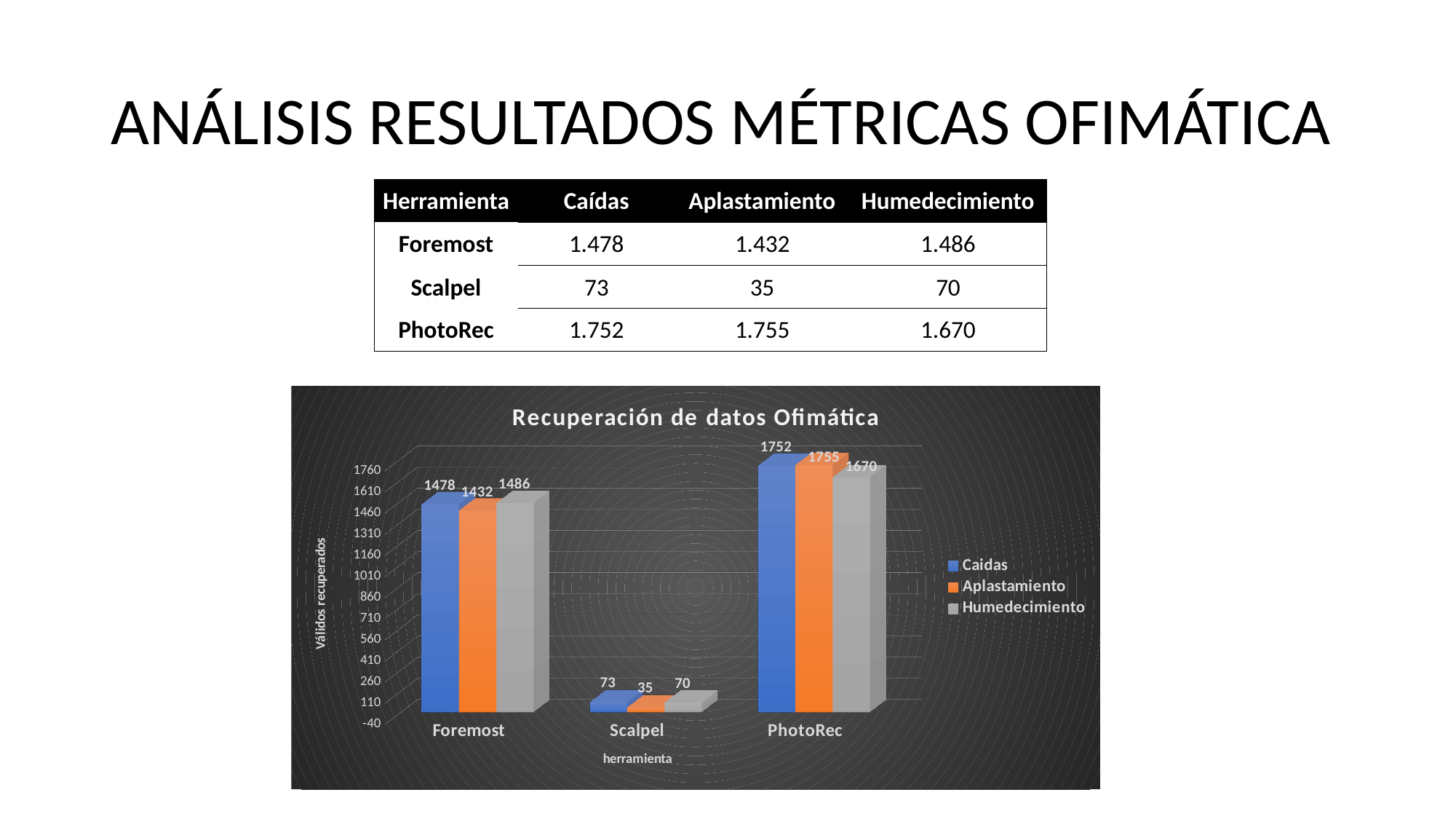

# ANÁLISIS RESULTADOS MÉTRICAS OFIMÁTICA
| Herramienta | Caídas | Aplastamiento | Humedecimiento |
| --- | --- | --- | --- |
| Foremost | 1.478 | 1.432 | 1.486 |
| Scalpel | 73 | 35 | 70 |
| PhotoRec | 1.752 | 1.755 | 1.670 |

[unsupported chart]